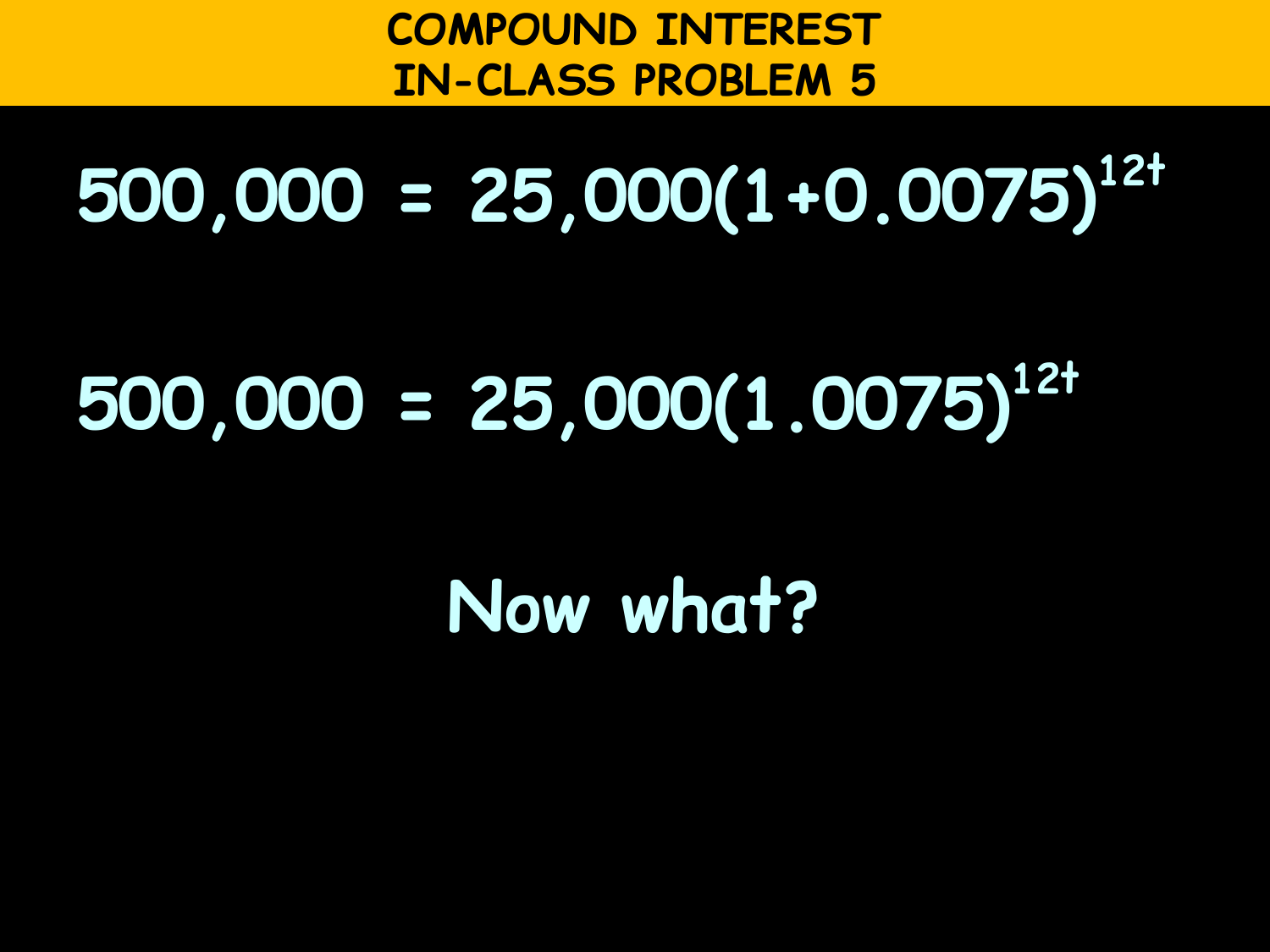

COMPOUND INTEREST
IN-CLASS PROBLEM 5
500,000 = 25,000(1+0.0075)12t

500,000 = 25,000(1.0075)12t

Now what?